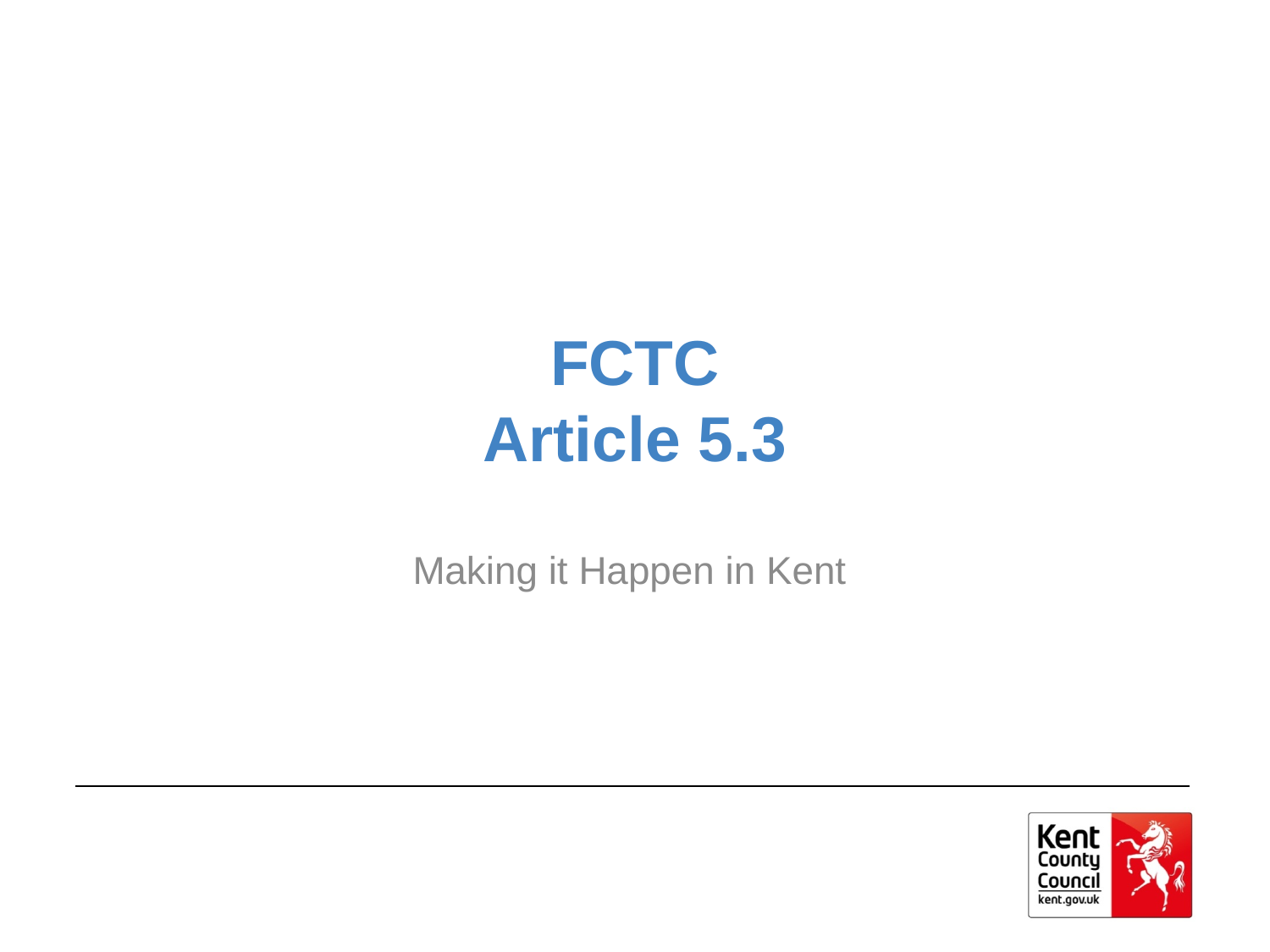

# FCTC Article 5.3
Making it Happen in Kent